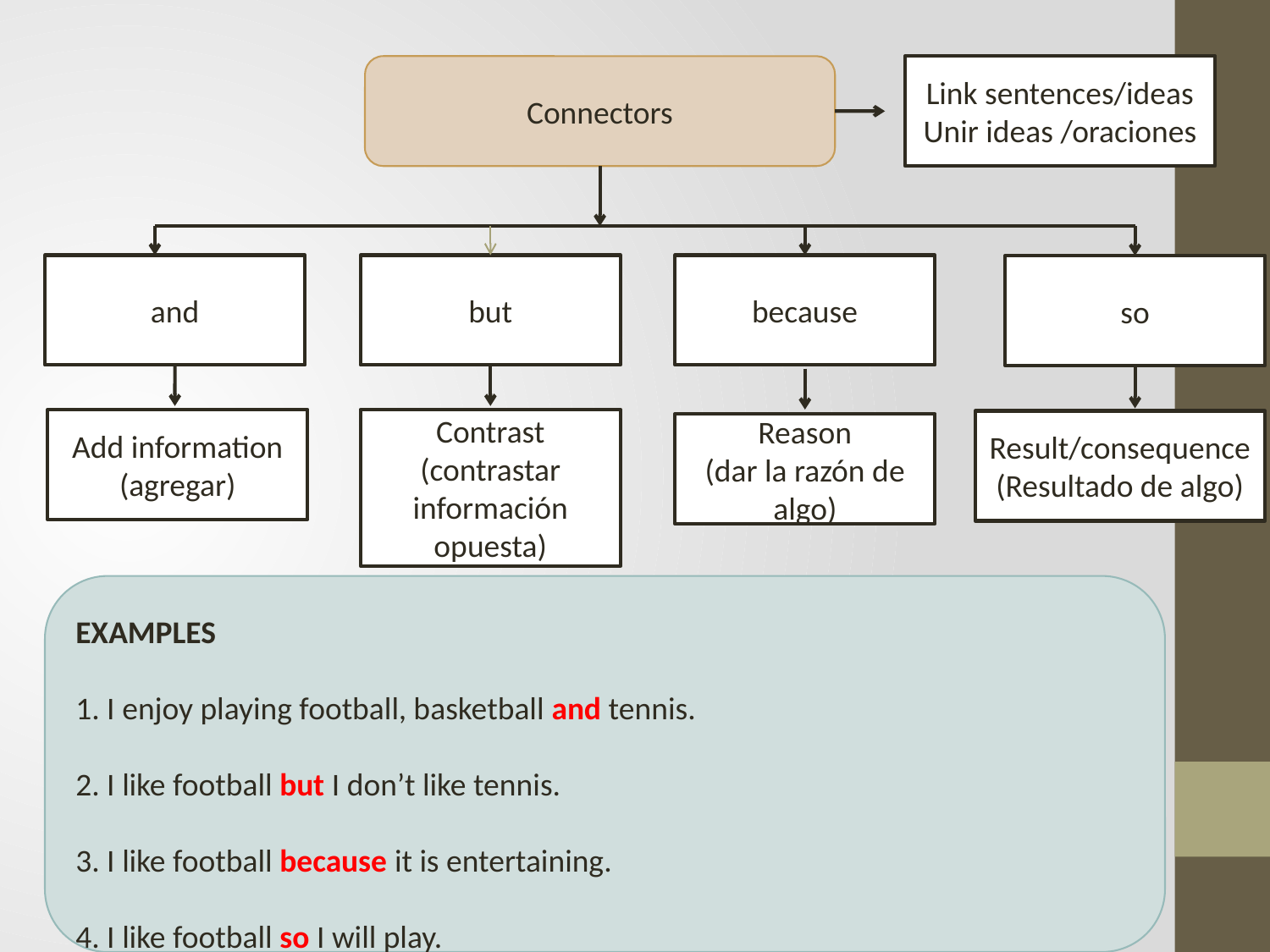

Connectors
Link sentences/ideas
Unir ideas /oraciones
and
but
because
so
Contrast
(contrastar información opuesta)
Add information
(agregar)
Result/consequence
(Resultado de algo)
Reason
(dar la razón de algo)
EXAMPLES
1. I enjoy playing football, basketball and tennis.
2. I like football but I don’t like tennis.
3. I like football because it is entertaining.
4. I like football so I will play.